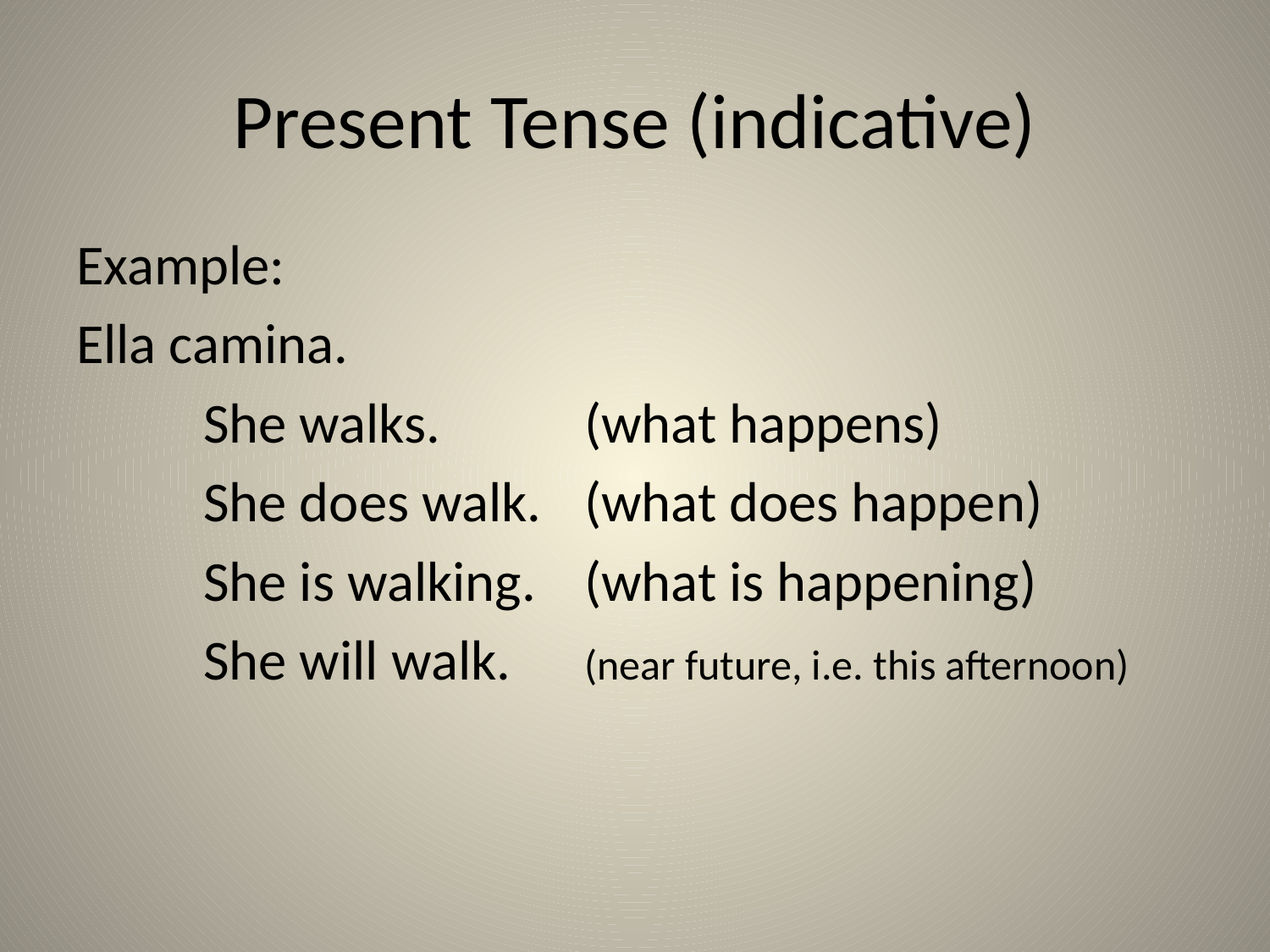

# Present Tense (indicative)
Example:
Ella camina.
	She walks.		(what happens)
	She does walk. 	(what does happen)
	She is walking. 	(what is happening)
	She will walk. 	(near future, i.e. this afternoon)